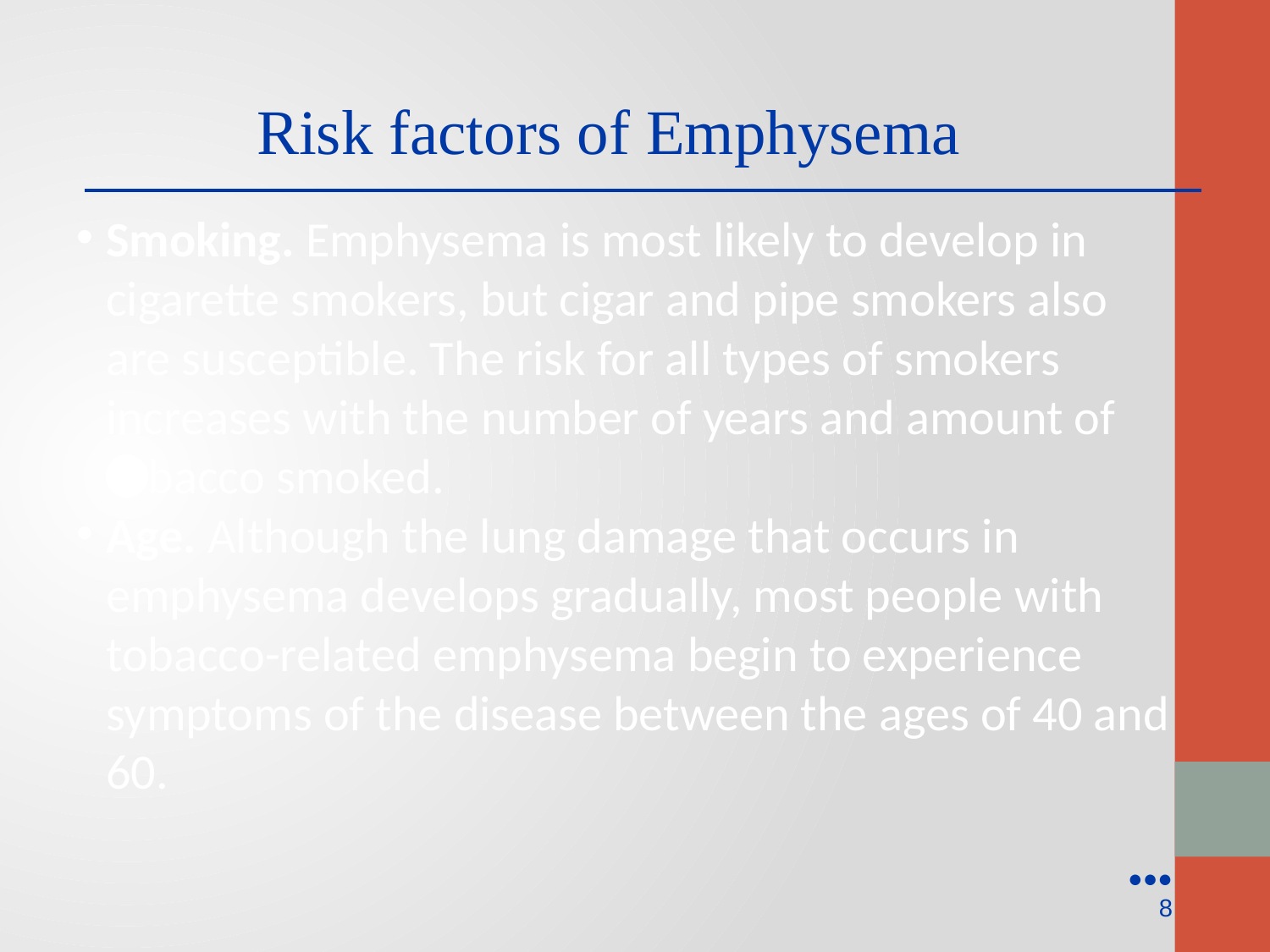

Risk factors of Emphysema

Smoking. Emphysema is most likely to develop in cigarette smokers, but cigar and pipe smokers also are susceptible. The risk for all types of smokers increases with the number of years and amount of tobacco smoked.
Age. Although the lung damage that occurs in emphysema develops gradually, most people with tobacco-related emphysema begin to experience symptoms of the disease between the ages of 40 and 60.
●●●
8